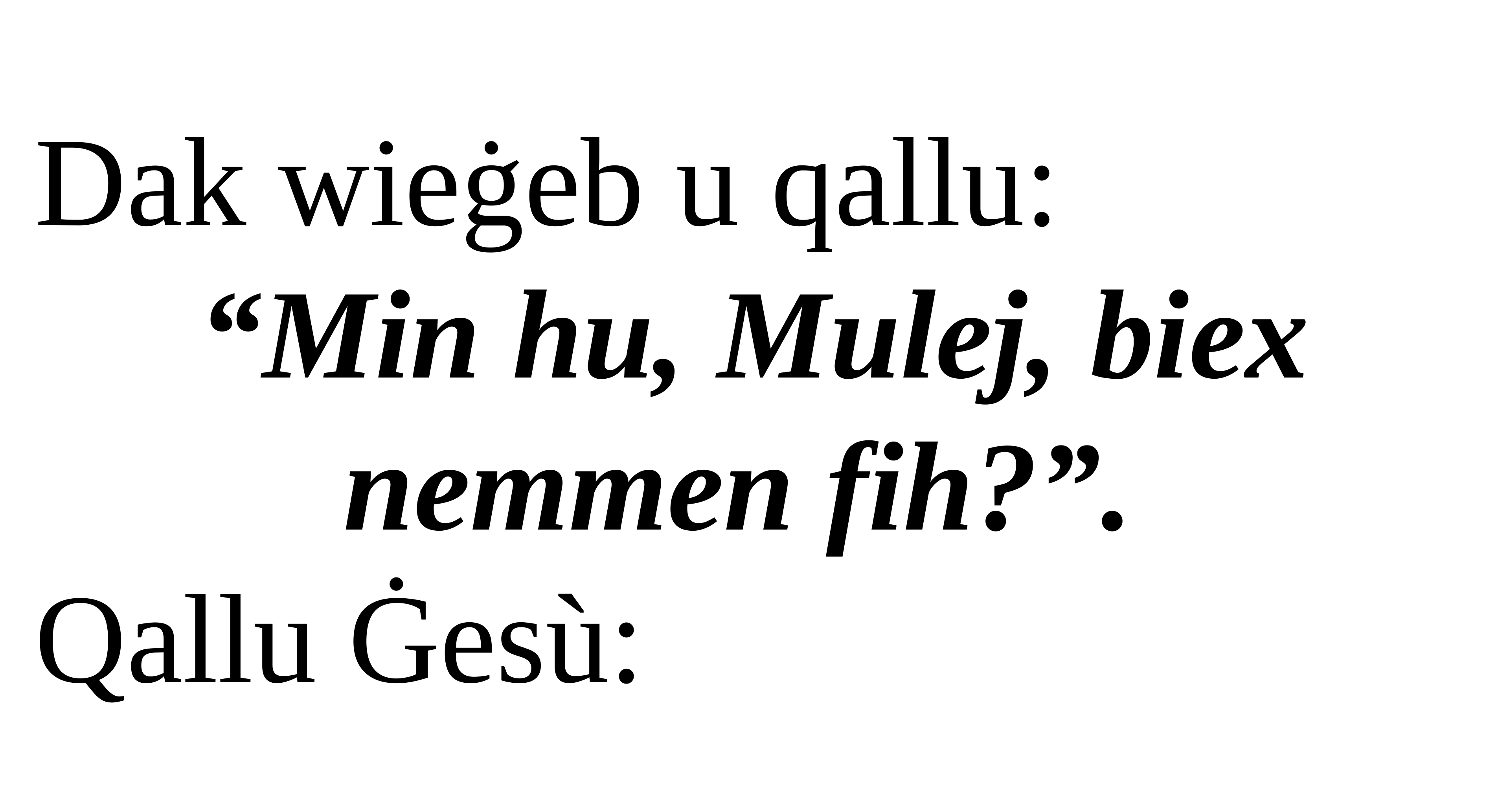

Dak wieġeb u qallu:
“Min hu, Mulej, biex nemmen fih?”.
Qallu Ġesù: